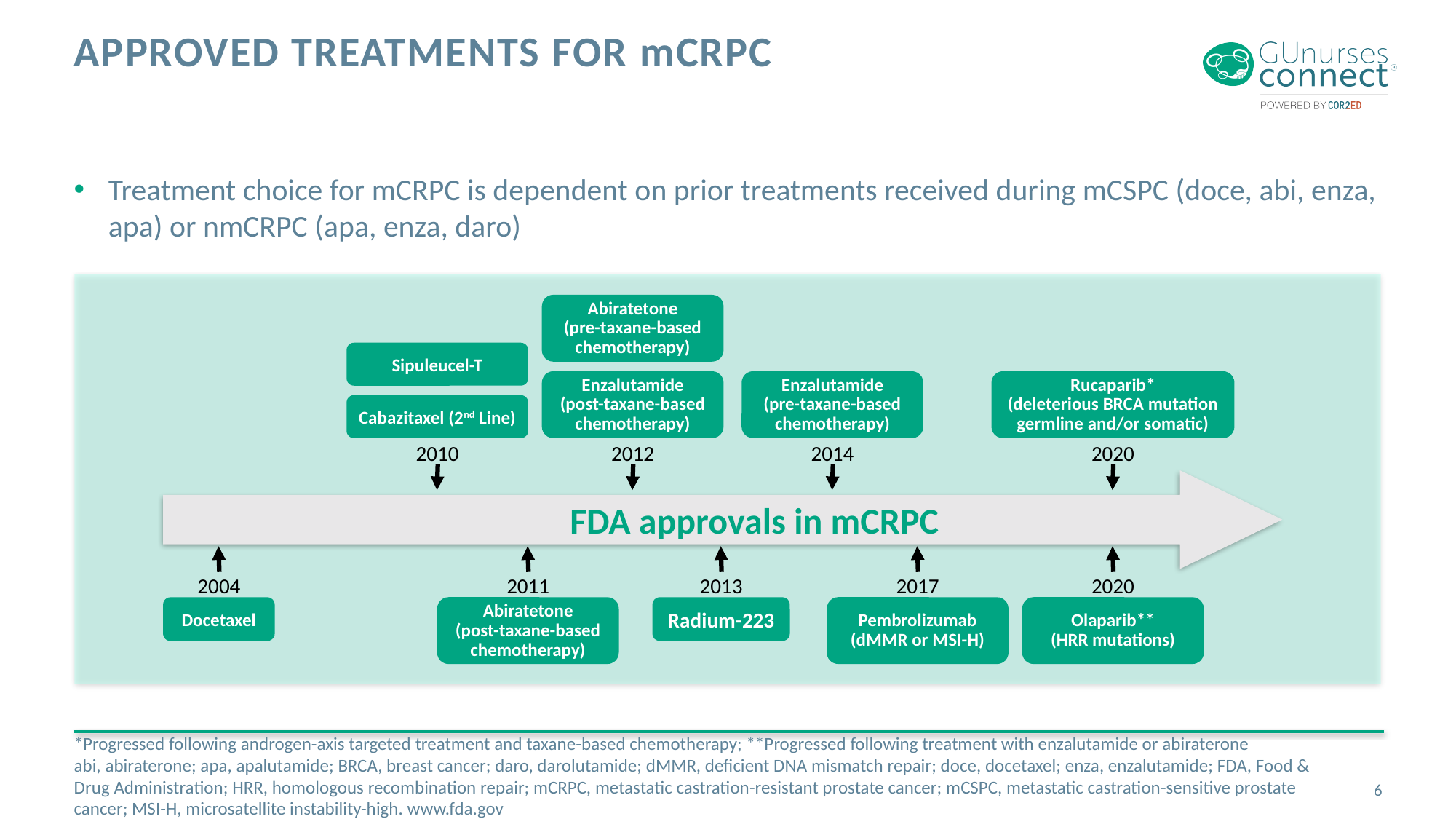

# APPROVED TREATMENTS FOR mCRPC
Treatment choice for mCRPC is dependent on prior treatments received during mCSPC (doce, abi, enza, apa) or nmCRPC (apa, enza, daro)

Abiratetone
(pre-taxane-based
chemotherapy)
Sipuleucel-T
Enzalutamide
(post-taxane-based
chemotherapy)
Enzalutamide
(pre-taxane-based
chemotherapy)
Rucaparib*
(deleterious BRCA mutation
germline and/or somatic)
Cabazitaxel (2nd Line)
2012
2014
2020
2010

FDA approvals in mCRPC

2004
2011
2013
2017
2020
Docetaxel
Abiratetone
(post-taxane-based
chemotherapy)
Radium-223
Pembrolizumab
(dMMR or MSI-H)
Olaparib**
(HRR mutations)
*Progressed following androgen-axis targeted treatment and taxane-based chemotherapy; **Progressed following treatment with enzalutamide or abiraterone
abi, abiraterone; apa, apalutamide; BRCA, breast cancer; daro, darolutamide; dMMR, deficient DNA mismatch repair; doce, docetaxel; enza, enzalutamide; FDA, Food & Drug Administration; HRR, homologous recombination repair; mCRPC, metastatic castration-resistant prostate cancer; mCSPC, metastatic castration-sensitive prostate cancer; MSI-H, microsatellite instability-high. www.fda.gov
6